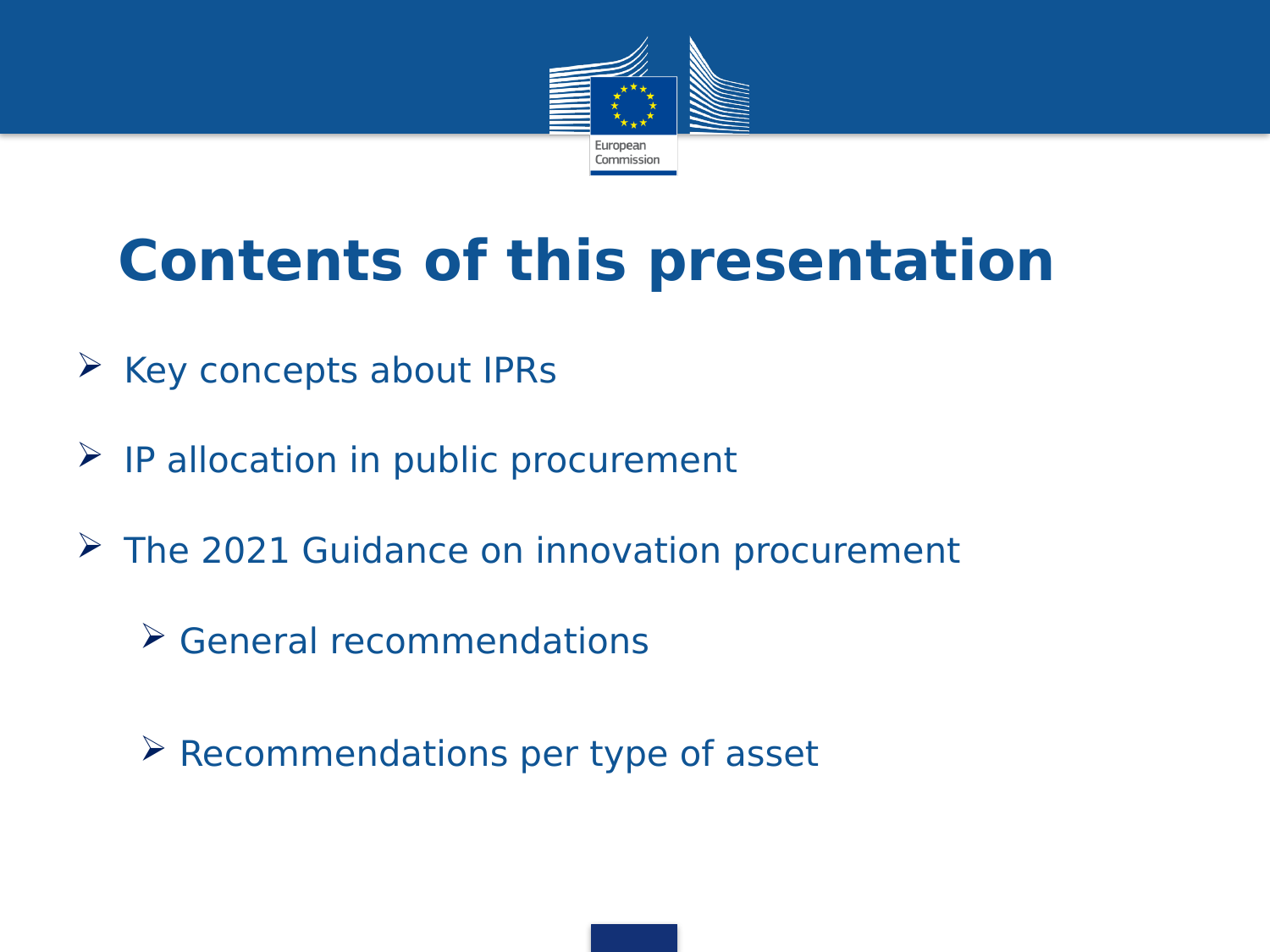

Contents of this presentation
Key concepts about IPRs

IP allocation in public procurement

The 2021 Guidance on innovation procurement

General recommendations

Recommendations per type of asset